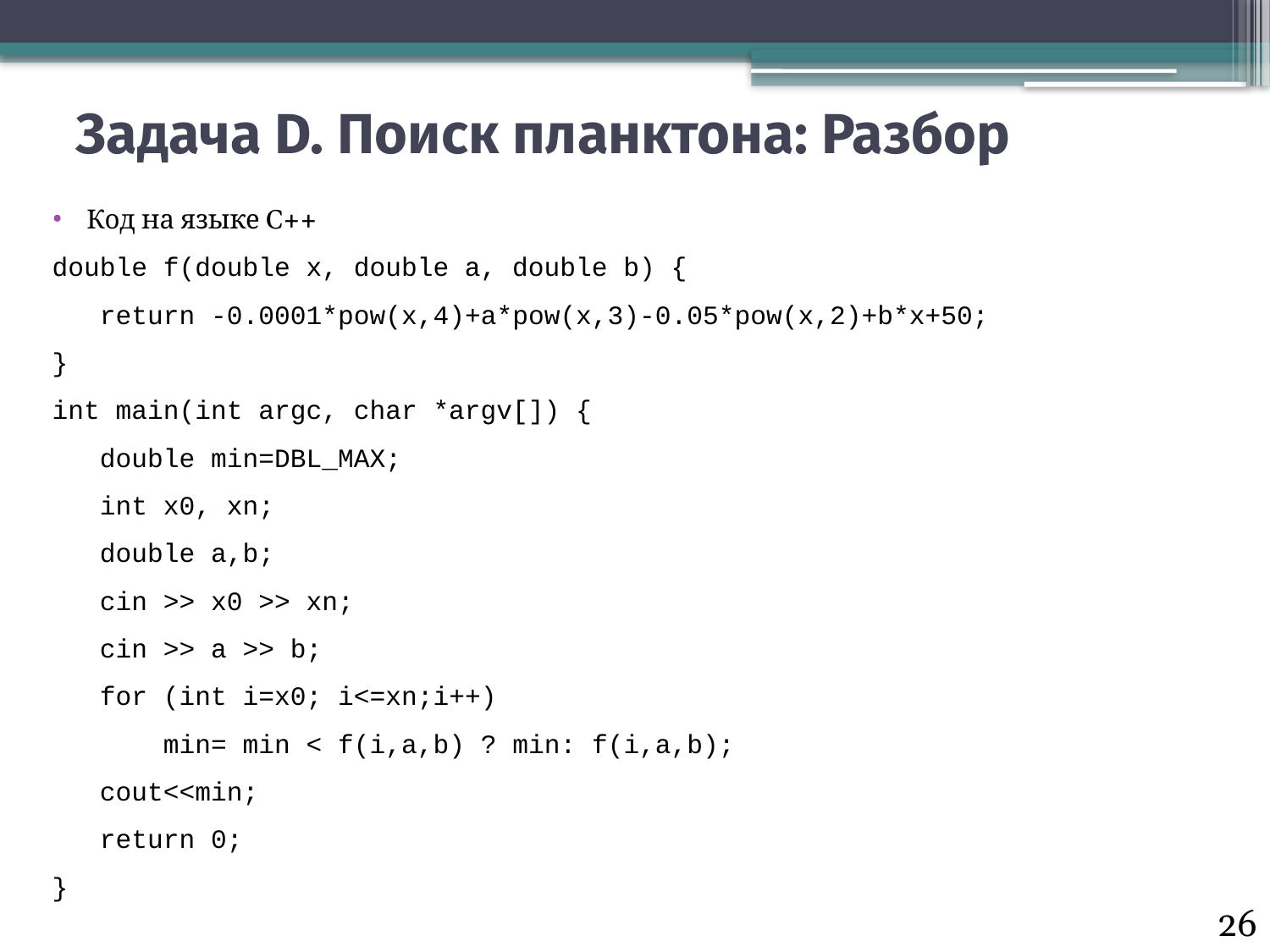

# Задача D. Поиск планктона: Разбор
Код на языке C++
double f(double x, double a, double b) {
   return -0.0001*pow(x,4)+a*pow(x,3)-0.05*pow(x,2)+b*x+50;
}
int main(int argc, char *argv[]) {
   double min=DBL_MAX;
   int x0, xn;
   double a,b;
   cin >> x0 >> xn;
   cin >> a >> b;
   for (int i=x0; i<=xn;i++)
       min= min < f(i,a,b) ? min: f(i,a,b);
   cout<<min;
   return 0;
}
26